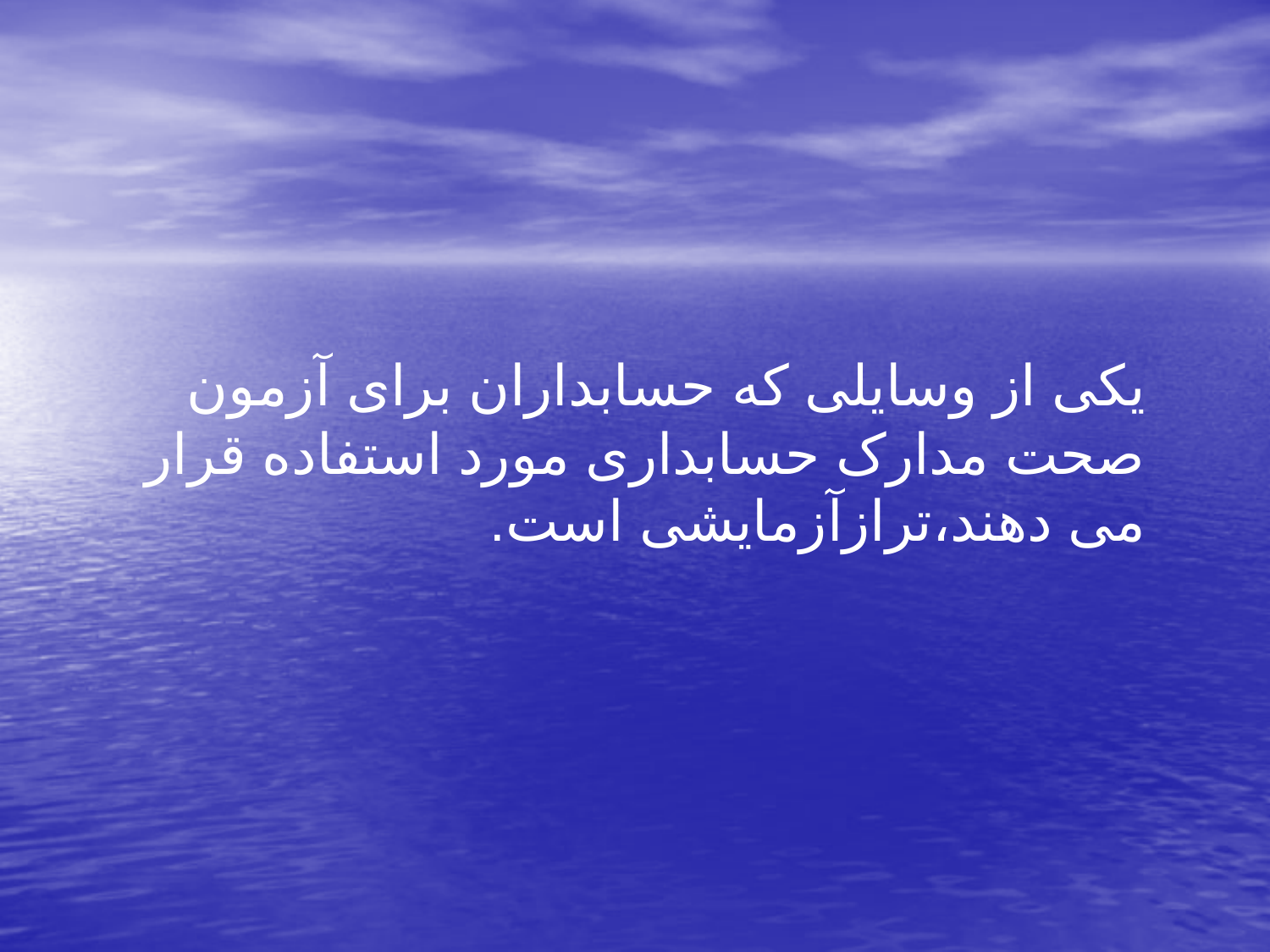

یکی از وسایلی که حسابداران برای آزمون صحت مدارک حسابداری مورد استفاده قرار می دهند،ترازآزمایشی است.